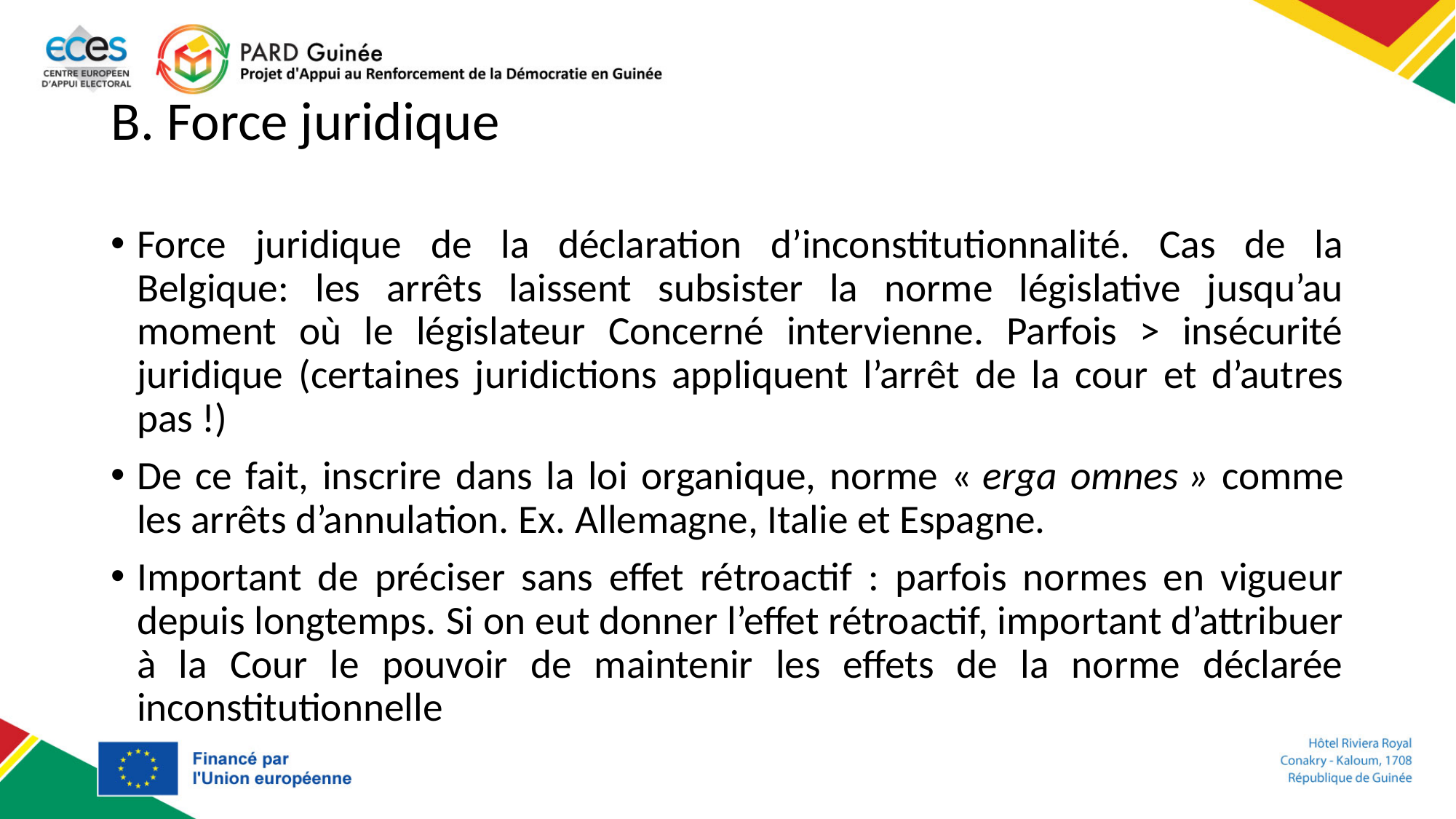

# B. Force juridique
Force juridique de la déclaration d’inconstitutionnalité. Cas de la Belgique: les arrêts laissent subsister la norme législative jusqu’au moment où le législateur Concerné intervienne. Parfois > insécurité juridique (certaines juridictions appliquent l’arrêt de la cour et d’autres pas !)
De ce fait, inscrire dans la loi organique, norme « erga omnes » comme les arrêts d’annulation. Ex. Allemagne, Italie et Espagne.
Important de préciser sans effet rétroactif : parfois normes en vigueur depuis longtemps. Si on eut donner l’effet rétroactif, important d’attribuer à la Cour le pouvoir de maintenir les effets de la norme déclarée inconstitutionnelle